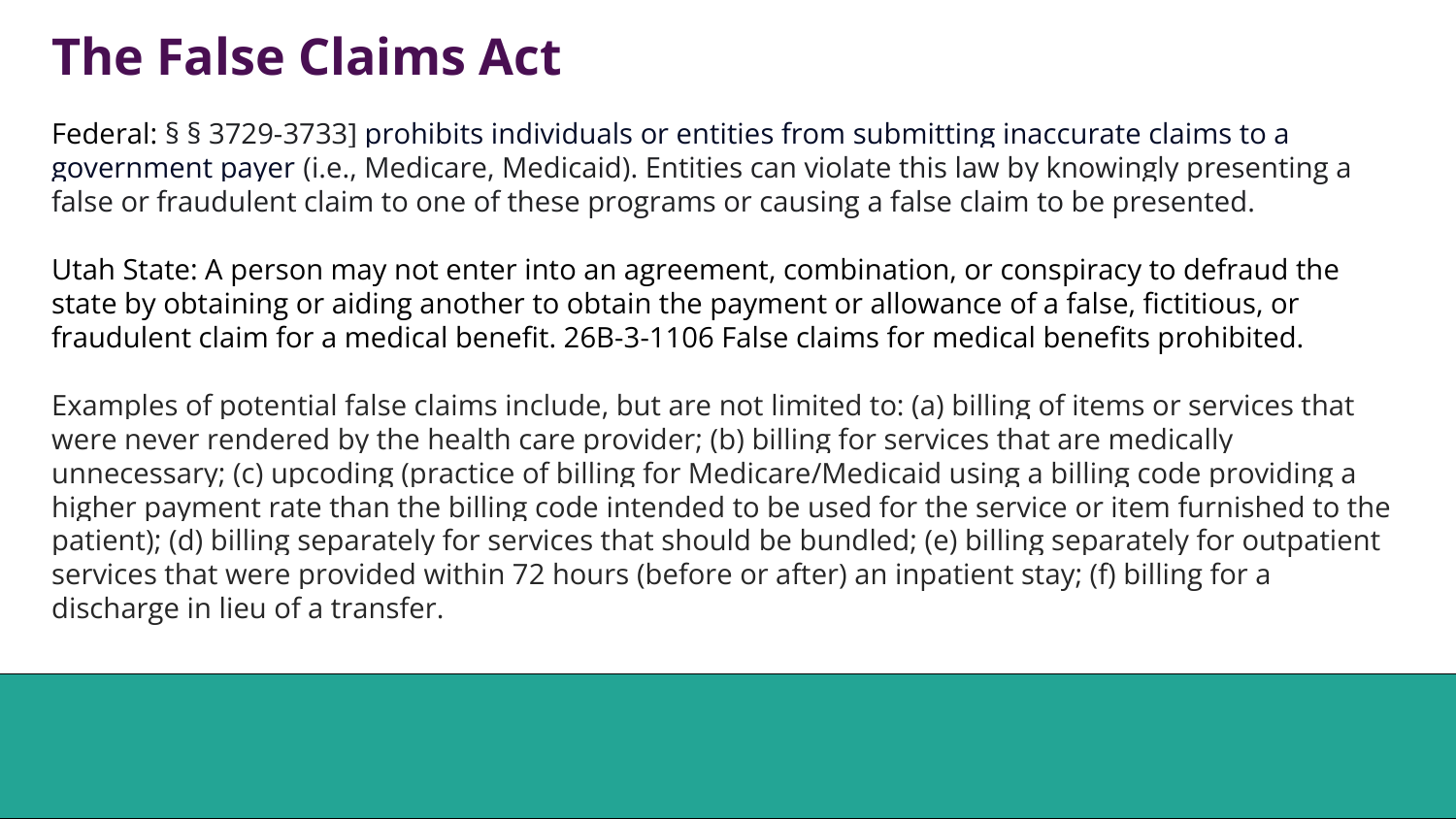

The False Claims Act
Federal: § § 3729-3733] prohibits individuals or entities from submitting inaccurate claims to a government payer (i.e., Medicare, Medicaid). Entities can violate this law by knowingly presenting a false or fraudulent claim to one of these programs or causing a false claim to be presented.

Utah State: A person may not enter into an agreement, combination, or conspiracy to defraud the state by obtaining or aiding another to obtain the payment or allowance of a false, fictitious, or fraudulent claim for a medical benefit. 26B-3-1106 False claims for medical benefits prohibited.

Examples of potential false claims include, but are not limited to: (a) billing of items or services that were never rendered by the health care provider; (b) billing for services that are medically unnecessary; (c) upcoding (practice of billing for Medicare/Medicaid using a billing code providing a higher payment rate than the billing code intended to be used for the service or item furnished to the patient); (d) billing separately for services that should be bundled; (e) billing separately for outpatient services that were provided within 72 hours (before or after) an inpatient stay; (f) billing for a discharge in lieu of a transfer.